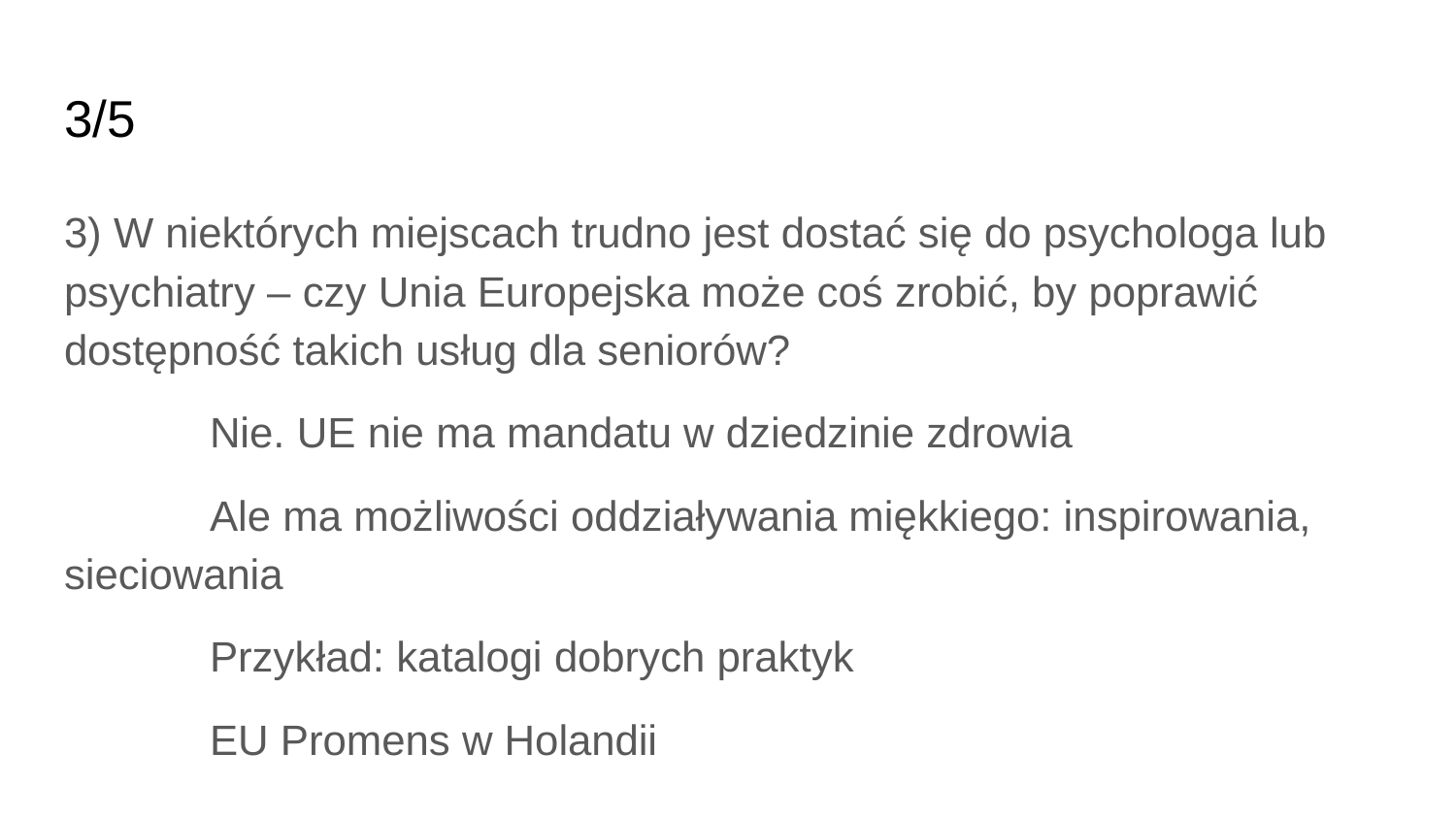

# 3/5
3) W niektórych miejscach trudno jest dostać się do psychologa lub psychiatry – czy Unia Europejska może coś zrobić, by poprawić dostępność takich usług dla seniorów?
	Nie. UE nie ma mandatu w dziedzinie zdrowia
	Ale ma możliwości oddziaływania miękkiego: inspirowania, sieciowania
	Przykład: katalogi dobrych praktyk
	EU Promens w Holandii